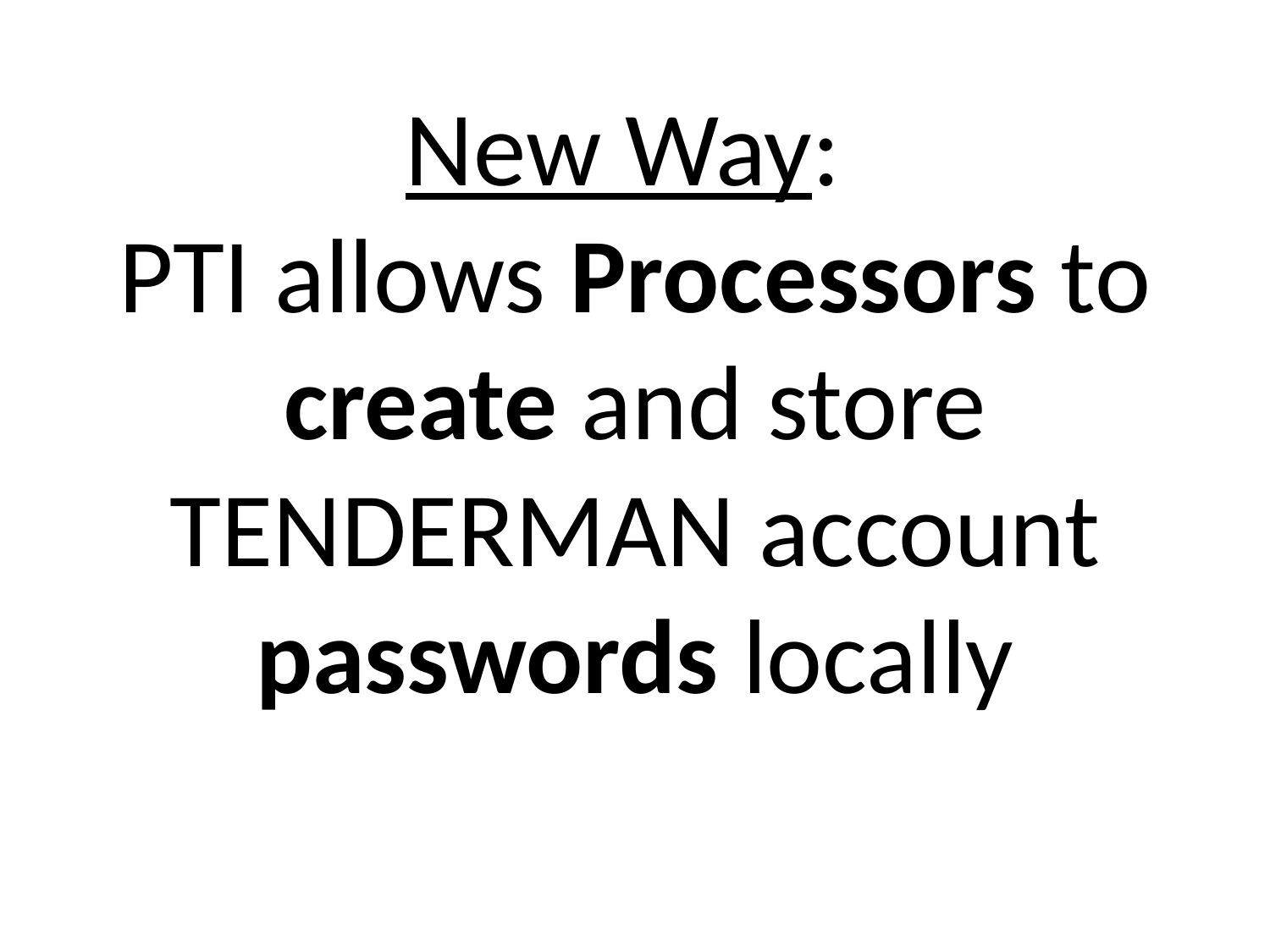

# New Way: PTI allows Processors to create and store TENDERMAN account passwords locally